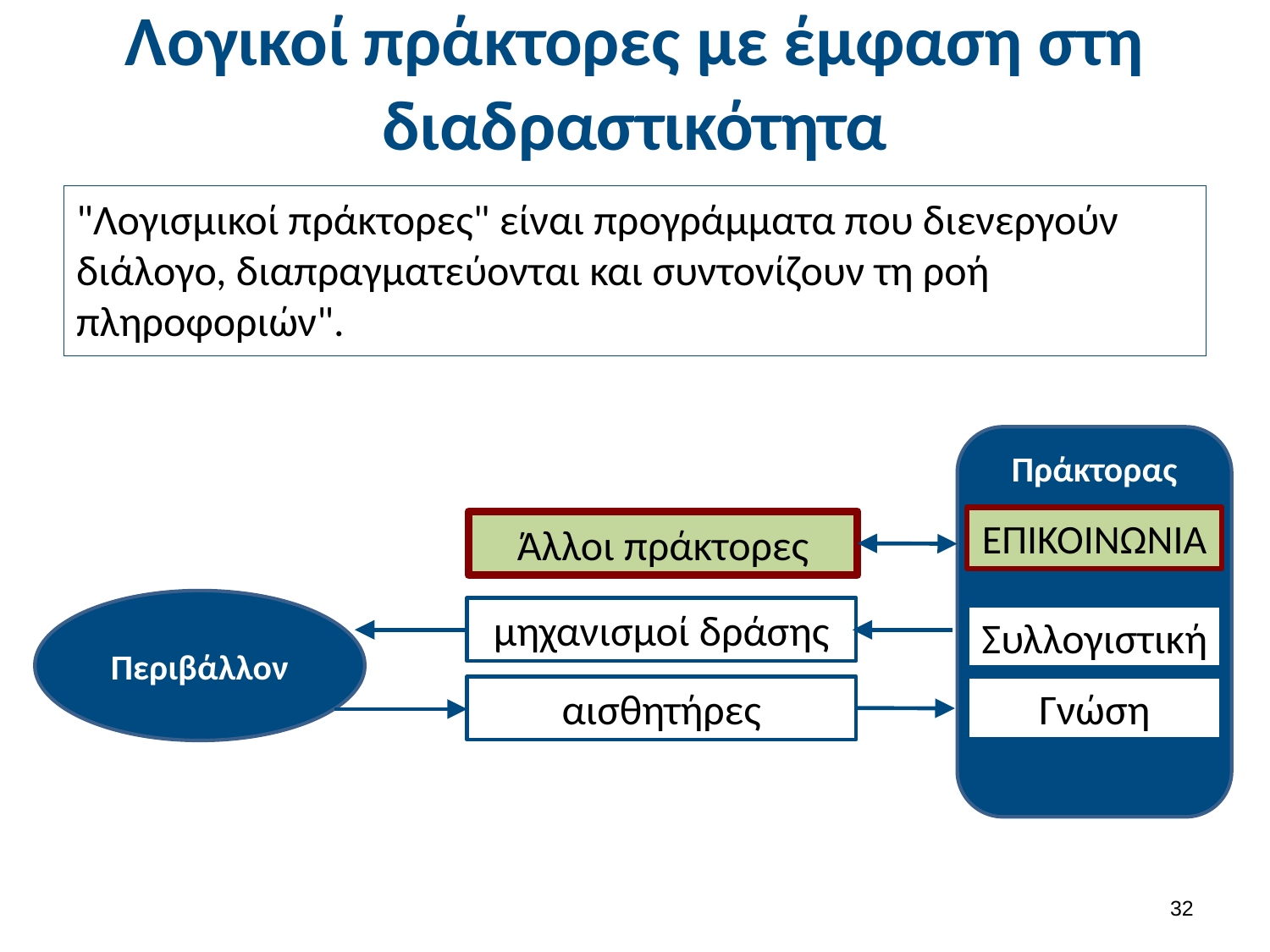

# Λογικοί πράκτορες με έμφαση στη διαδραστικότητα
"Λογισμικοί πράκτορες" είναι προγράμματα που διενεργούν διάλογο, διαπραγματεύονται και συντονίζουν τη ροή πληροφοριών".

Πράκτορας
ΕΠΙΚΟΙΝΩΝΙΑ
Άλλοι πράκτορες
Περιβάλλον
μηχανισμοί δράσης
Συλλογιστική
αισθητήρες
Γνώση
32